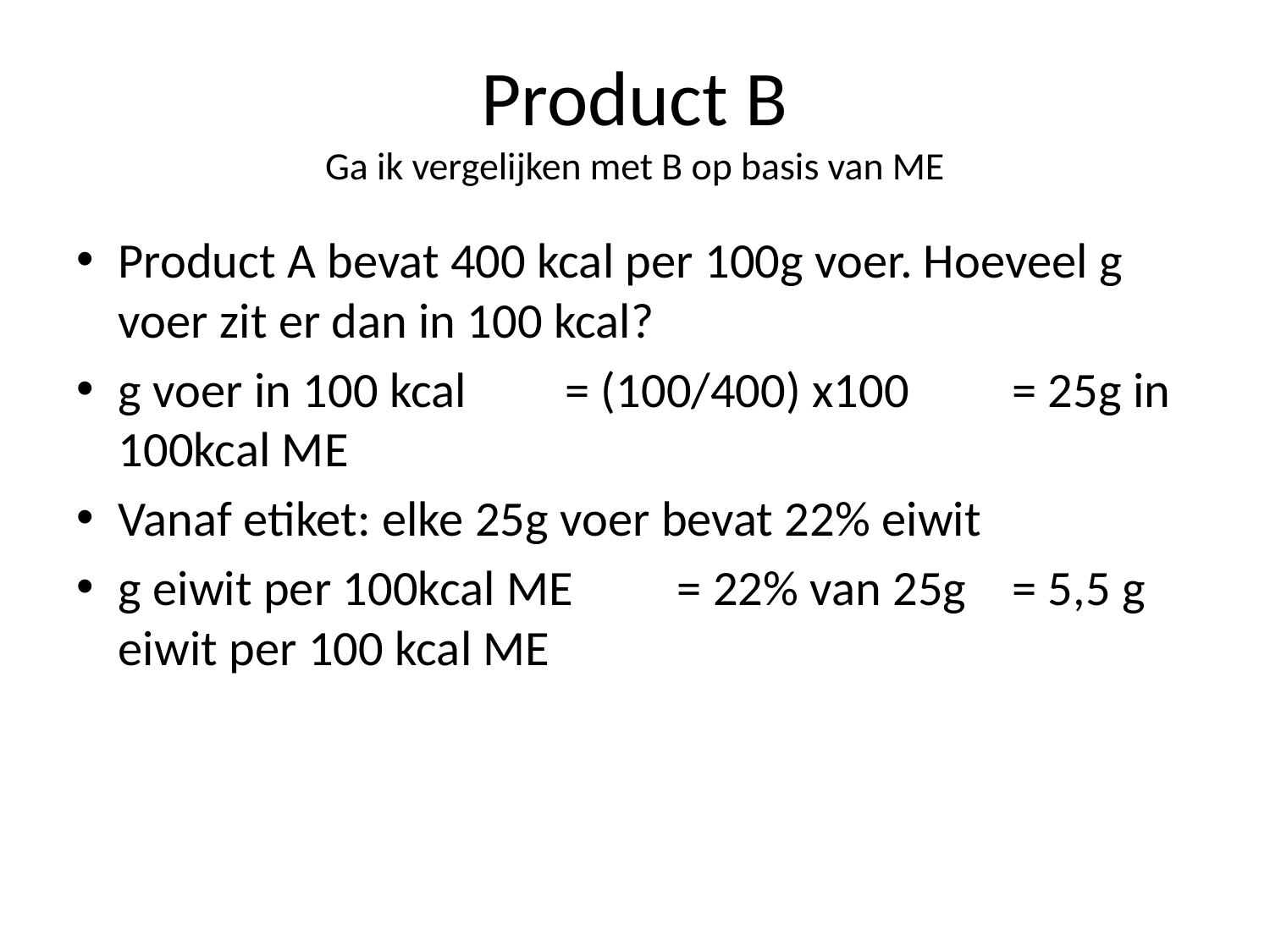

# Product B Ga ik vergelijken met B op basis van ME
Product A bevat 400 kcal per 100g voer. Hoeveel g voer zit er dan in 100 kcal?
g voer in 100 kcal 	= (100/400) x100											= 25g in 100kcal ME
Vanaf etiket: elke 25g voer bevat 22% eiwit
g eiwit per 100kcal ME 															= 22% van 25g 												= 5,5 g eiwit per 100 kcal ME